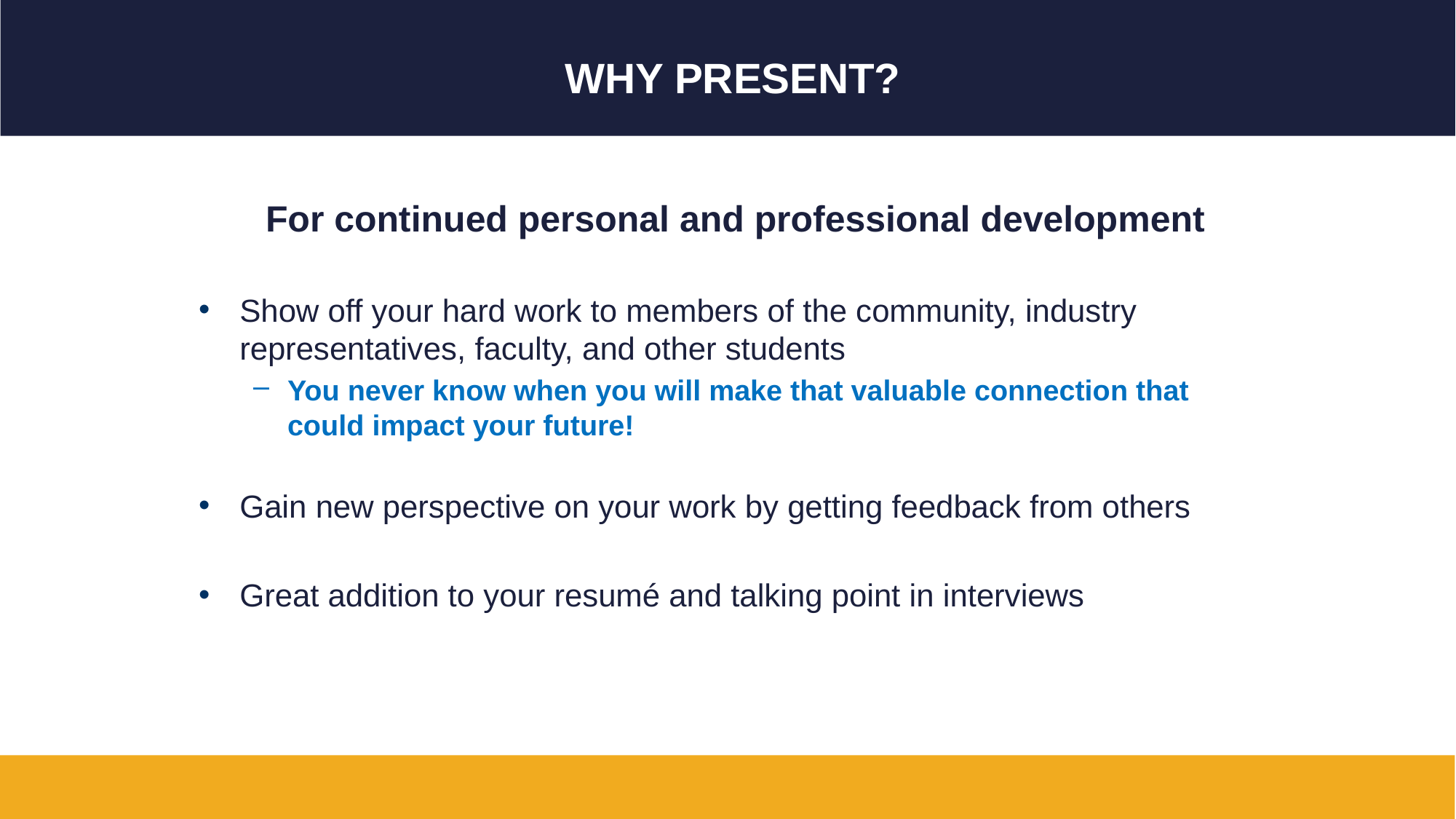

# Why Present?
For continued personal and professional development

Show off your hard work to members of the community, industry representatives, faculty, and other students
You never know when you will make that valuable connection that could impact your future!

Gain new perspective on your work by getting feedback from others

Great addition to your resumé and talking point in interviews